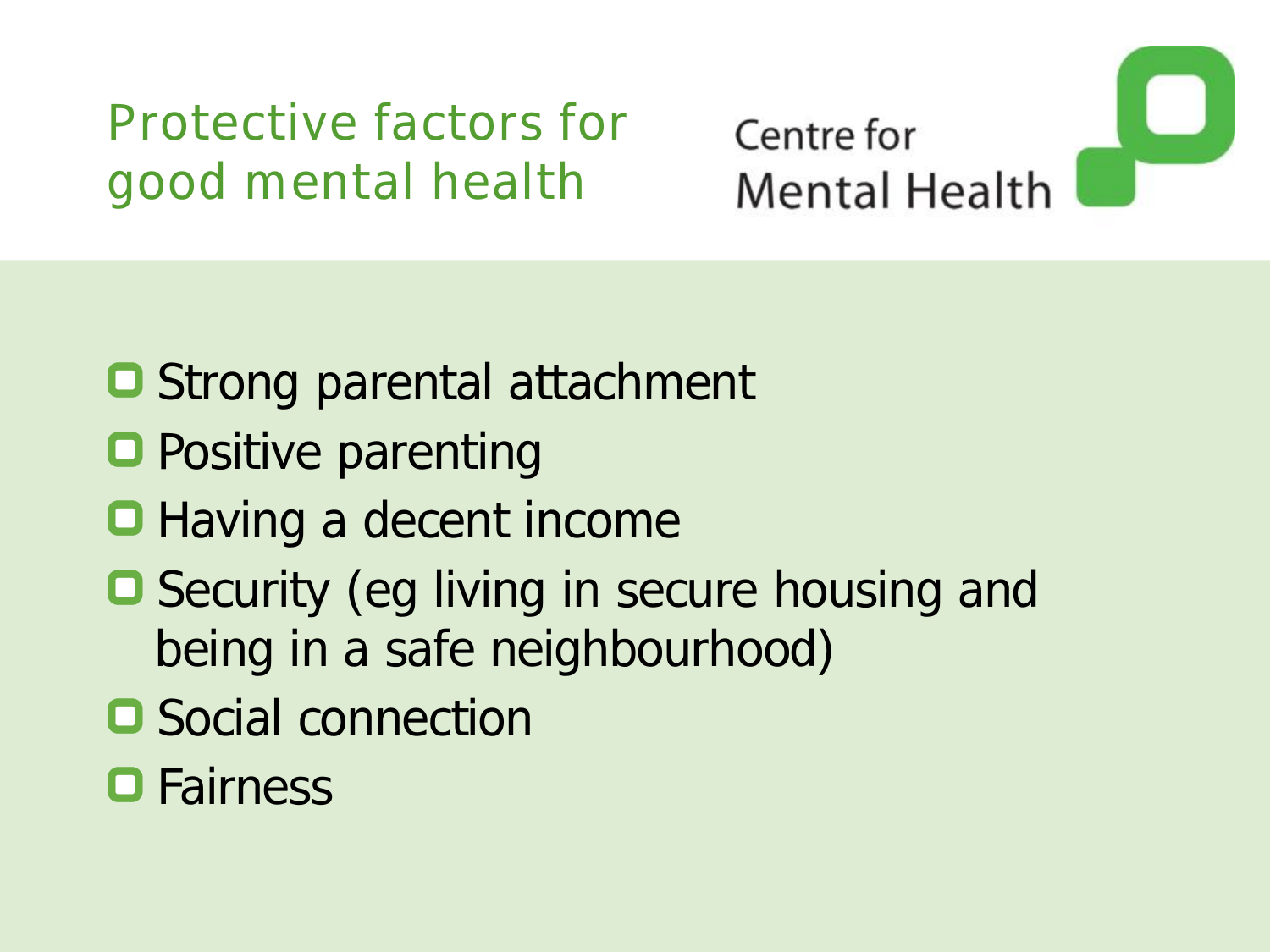

# Protective factors for good mental health

Strong parental attachment
Positive parenting
Having a decent income
Security (eg living in secure housing and being in a safe neighbourhood)
Social connection
Fairness